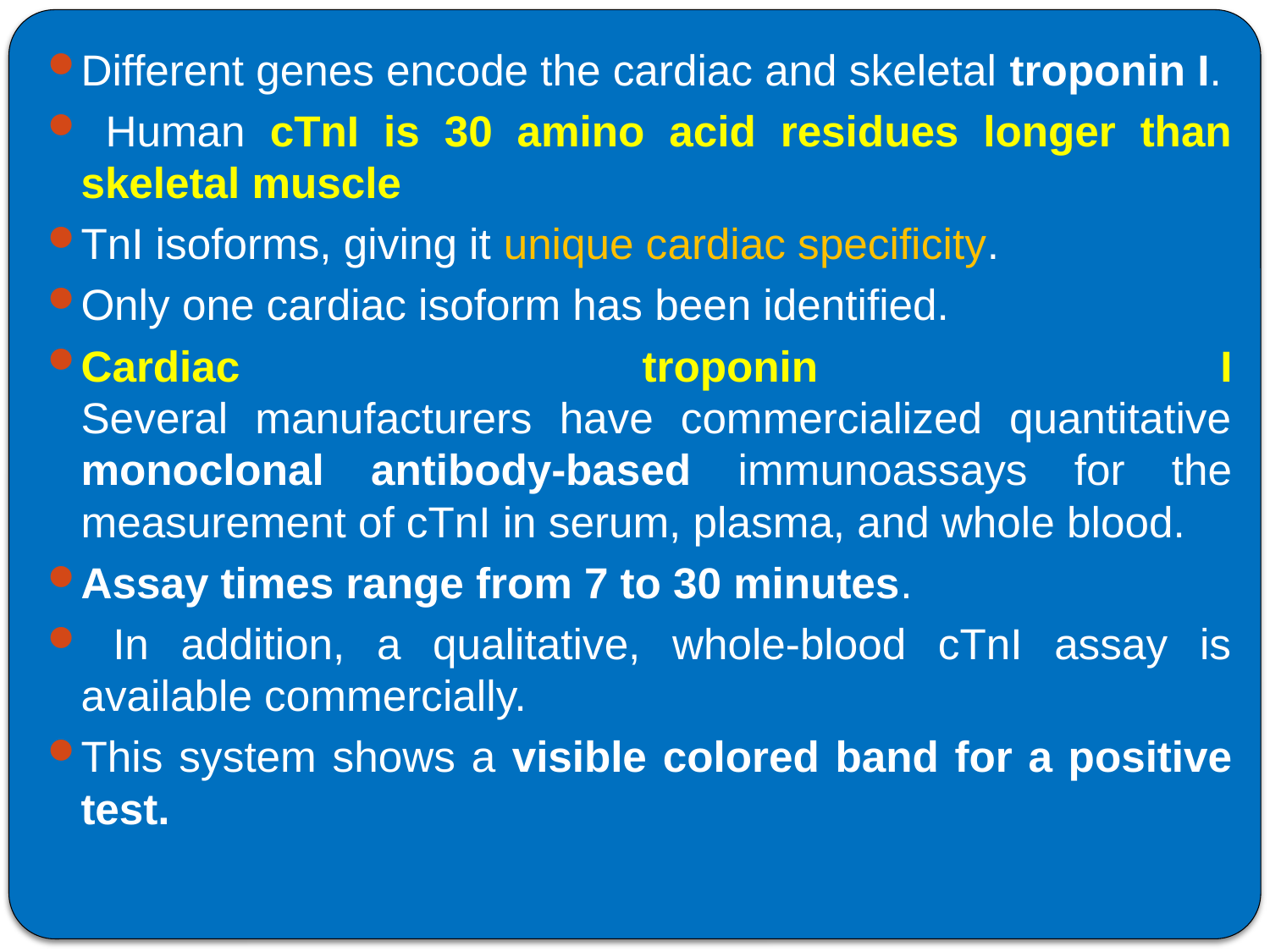

Different genes encode the cardiac and skeletal troponin I.
 Human cTnI is 30 amino acid residues longer than skeletal muscle
TnI isoforms, giving it unique cardiac specificity.
Only one cardiac isoform has been identified.
Cardiac troponin I
Several manufacturers have commercialized quantitative monoclonal antibody-based immunoassays for the measurement of cTnI in serum, plasma, and whole blood.
Assay times range from 7 to 30 minutes.
 In addition, a qualitative, whole-blood cTnI assay is available commercially.
This system shows a visible colored band for a positive test.